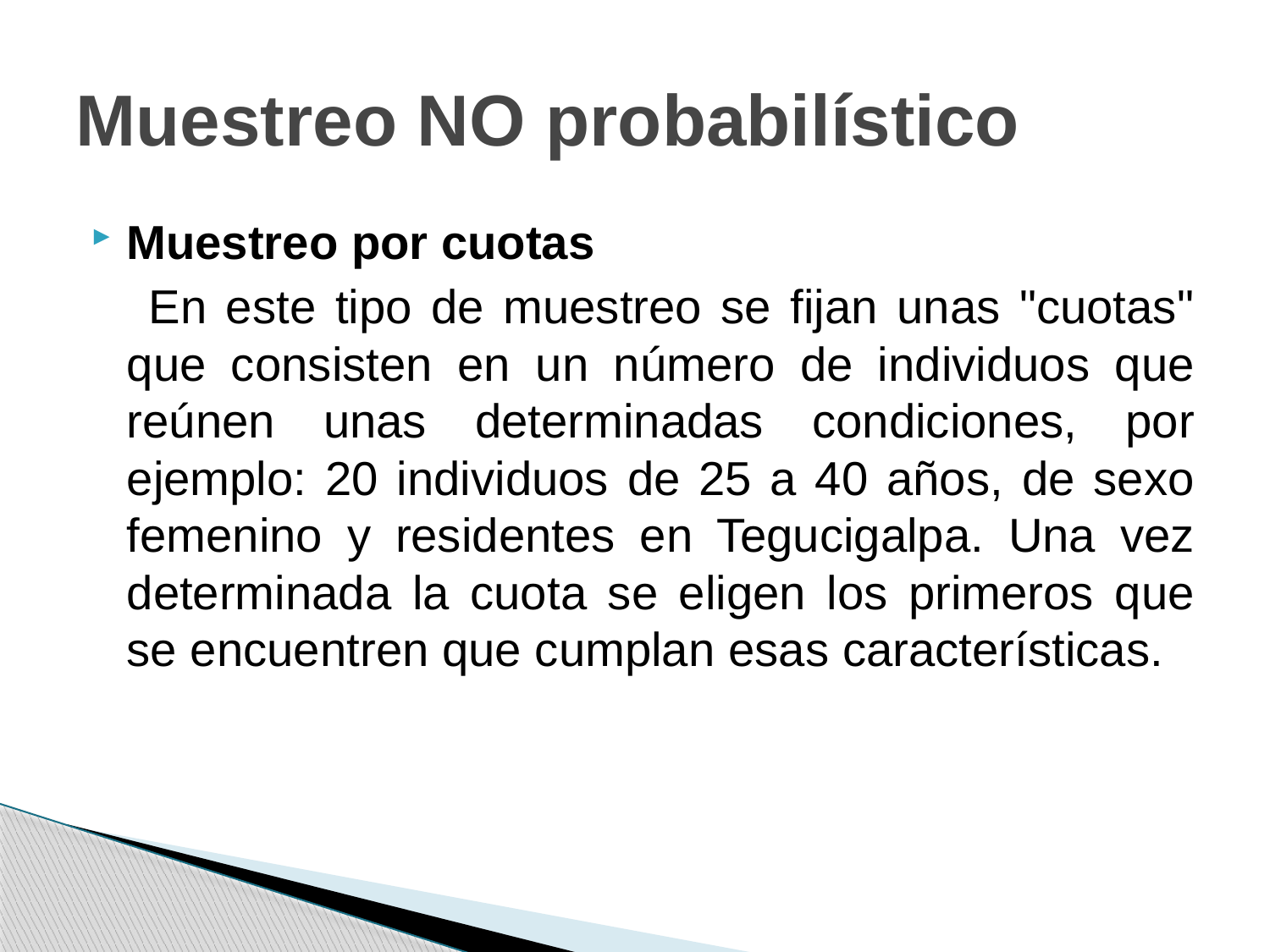

# Muestreo NO probabilístico
Muestreo por cuotas
   En este tipo de muestreo se fijan unas "cuotas" que consisten en un número de individuos que reúnen unas determinadas condiciones, por ejemplo: 20 individuos de 25 a 40 años, de sexo femenino y residentes en Tegucigalpa. Una vez determinada la cuota se eligen los primeros que se encuentren que cumplan esas características.